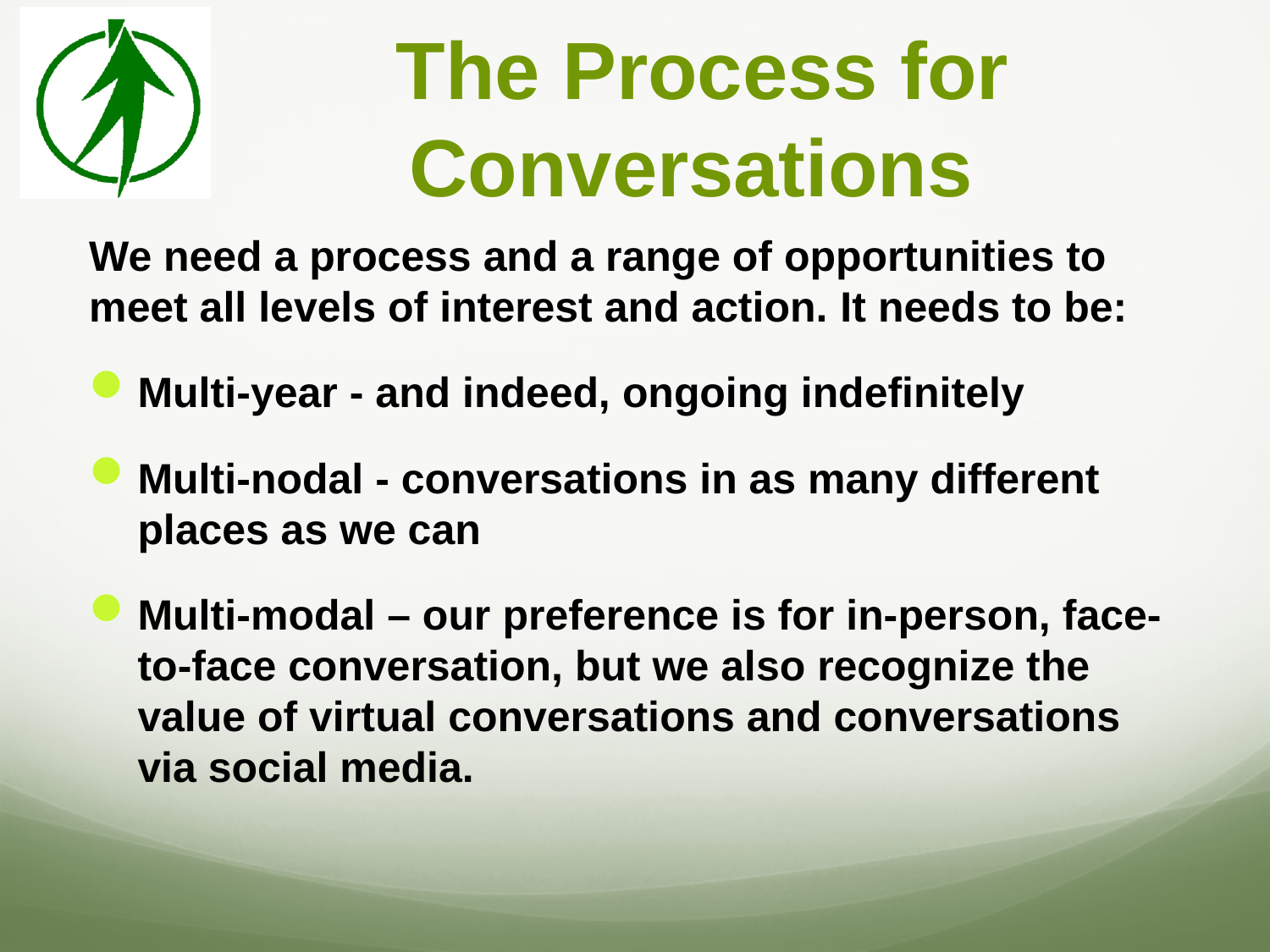

# The Process for Conversations
We need a process and a range of opportunities to meet all levels of interest and action. It needs to be:
Multi-year - and indeed, ongoing indefinitely
Multi-nodal - conversations in as many different places as we can
Multi-modal – our preference is for in-person, face-to-face conversation, but we also recognize the value of virtual conversations and conversations via social media.